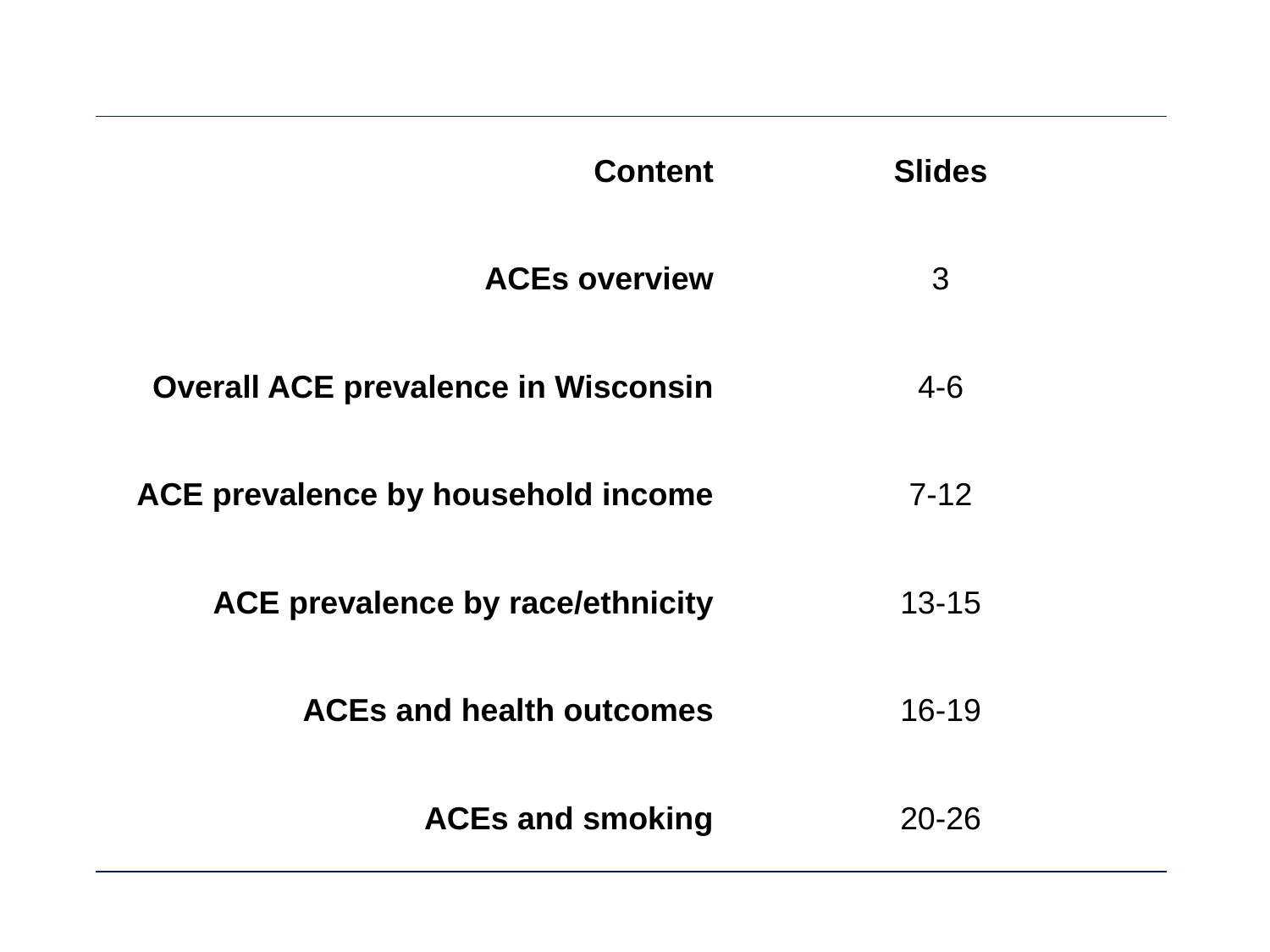

| Content | Slides |
| --- | --- |
| ACEs overview | 3 |
| Overall ACE prevalence in Wisconsin | 4-6 |
| ACE prevalence by household income | 7-12 |
| ACE prevalence by race/ethnicity | 13-15 |
| ACEs and health outcomes | 16-19 |
| ACEs and smoking | 20-26 |